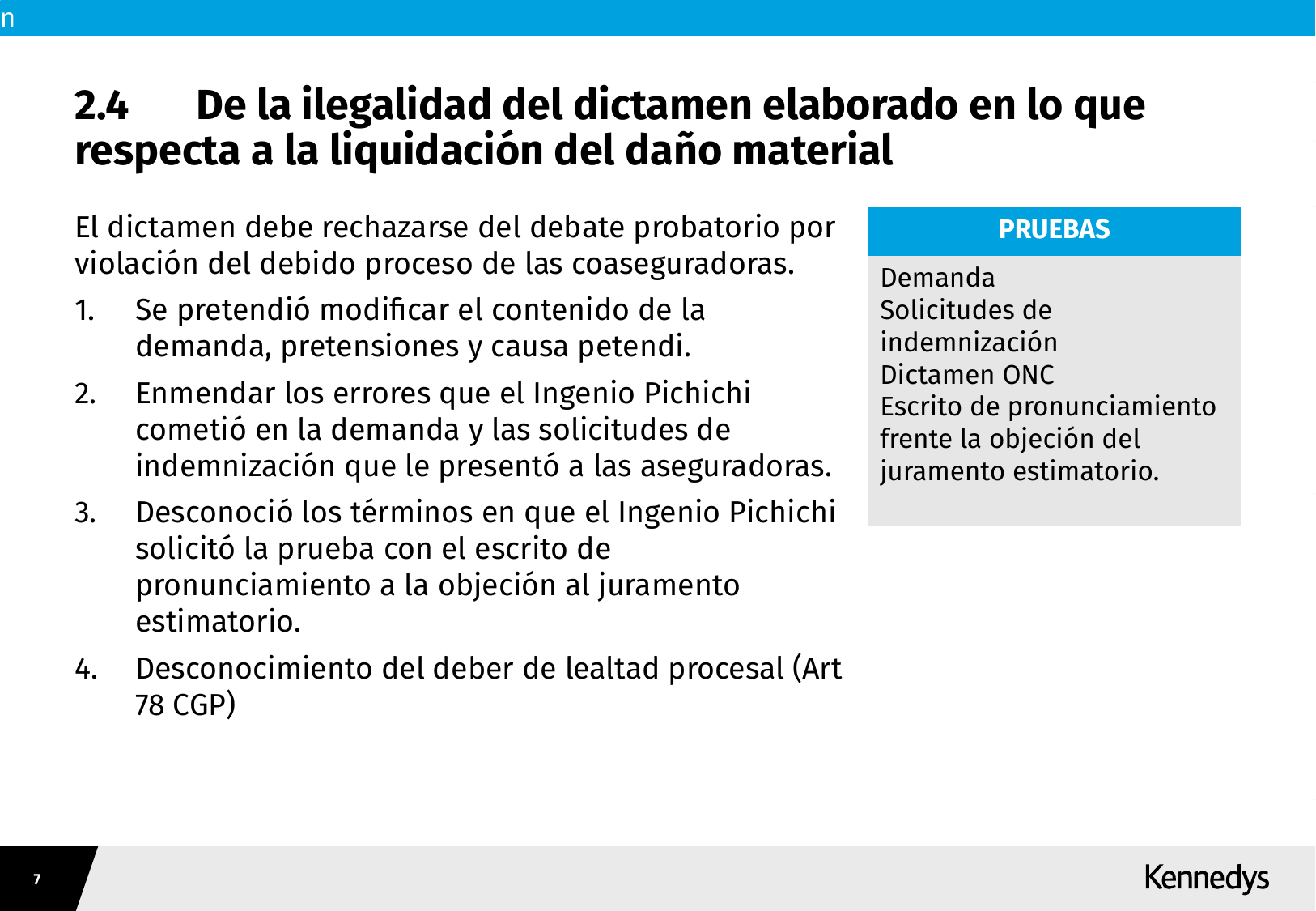

# 2.4	De la ilegalidad del dictamen elaborado en lo que respecta a la liquidación del daño material
El dictamen debe rechazarse del debate probatorio por violación del debido proceso de las coaseguradoras.
Se pretendió modificar el contenido de la demanda, pretensiones y causa petendi.
Enmendar los errores que el Ingenio Pichichi cometió en la demanda y las solicitudes de indemnización que le presentó a las aseguradoras.
Desconoció los términos en que el Ingenio Pichichi solicitó la prueba con el escrito de pronunciamiento a la objeción al juramento estimatorio.
Desconocimiento del deber de lealtad procesal (Art 78 CGP)
| PRUEBAS |
| --- |
| Demanda Solicitudes de indemnización Dictamen ONC Escrito de pronunciamiento frente la objeción del juramento estimatorio. |